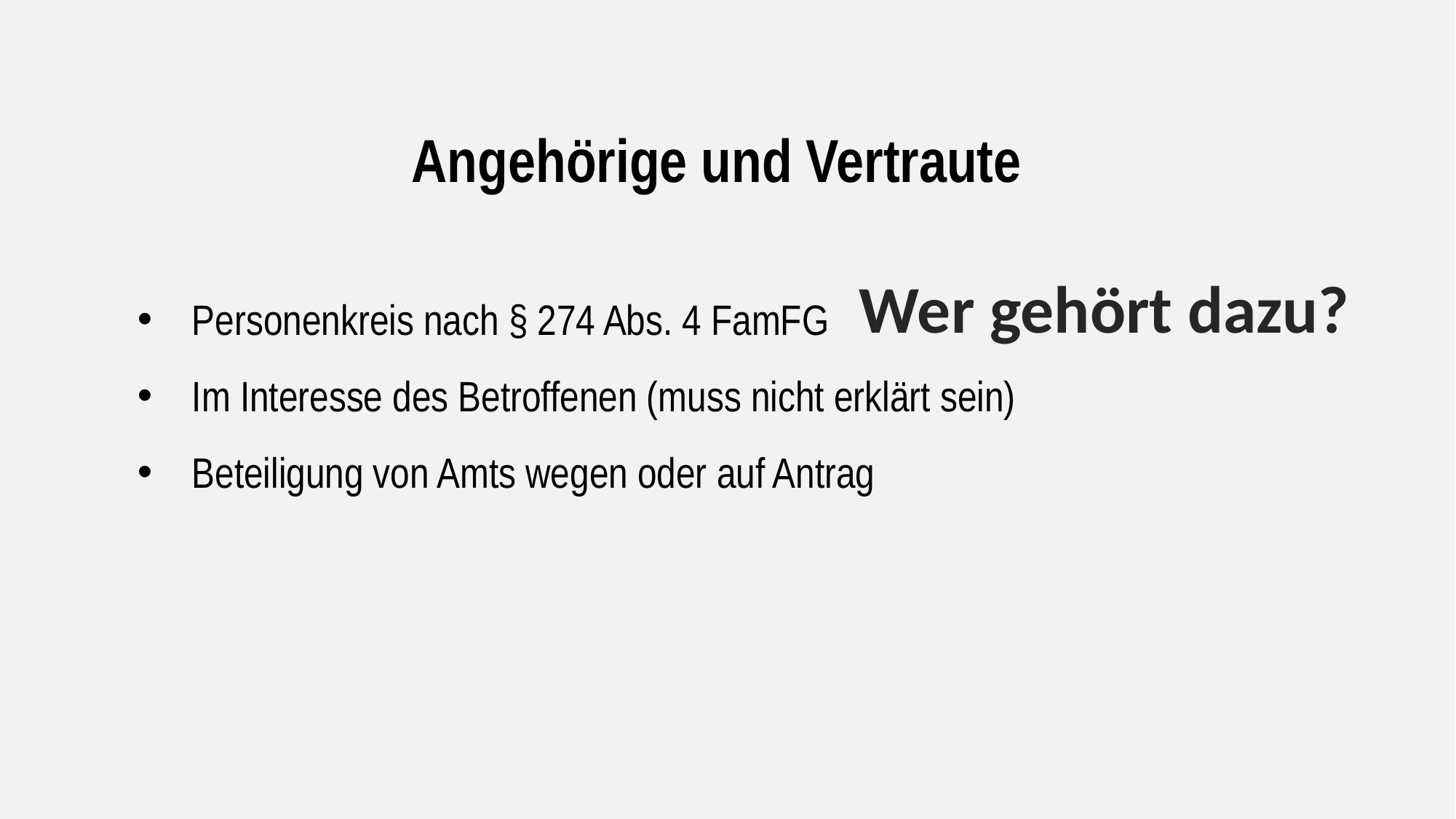

Angehörige und Vertraute

Personenkreis nach § 274 Abs. 4 FamFG
Im Interesse des Betroffenen (muss nicht erklärt sein)
Beteiligung von Amts wegen oder auf Antrag

Wer gehört dazu?